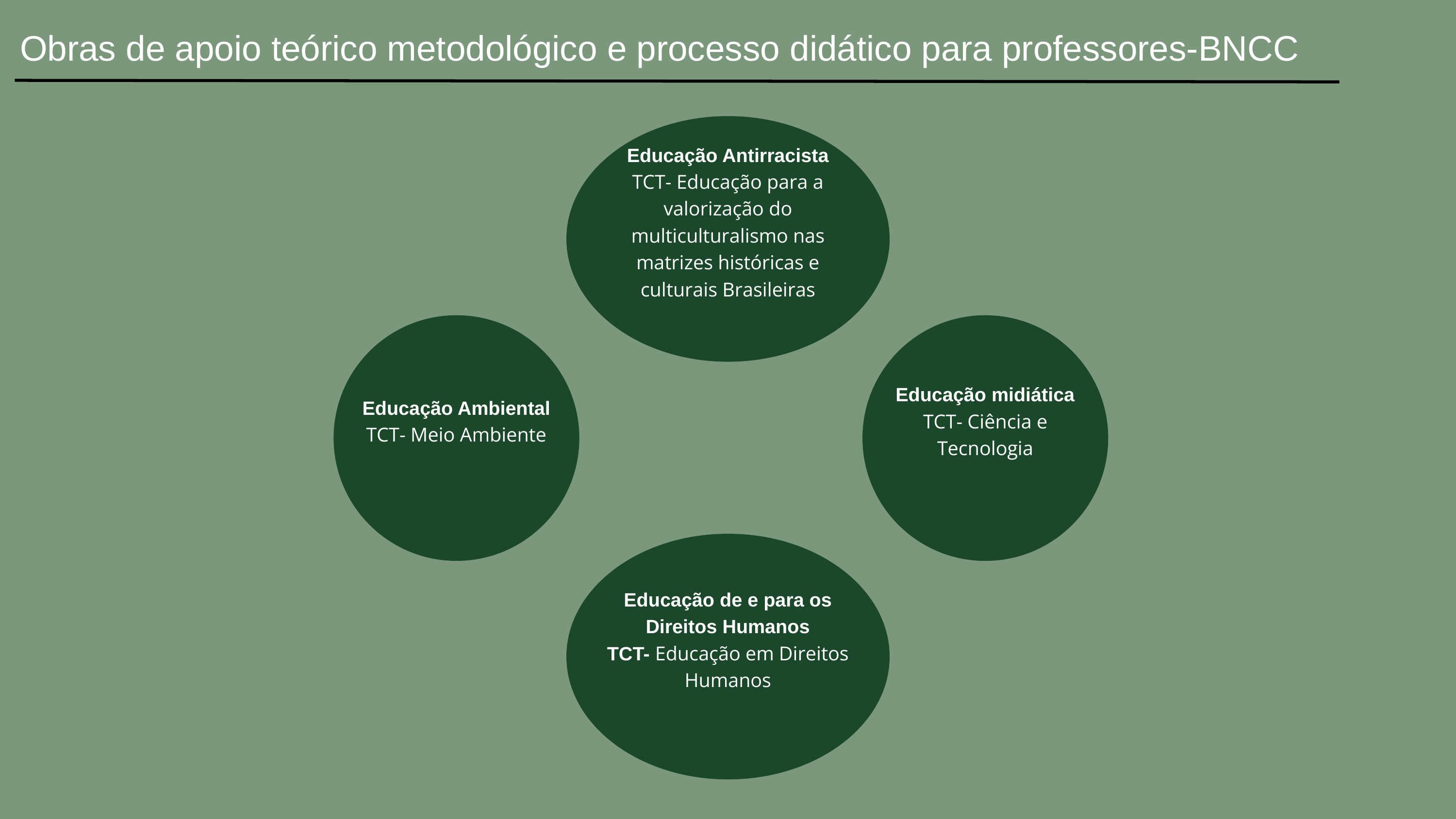

Obras de apoio teórico metodológico e processo didático para professores-BNCC

Educação Antirracista
TCT- Educação para a valorização do multiculturalismo nas matrizes históricas e culturais Brasileiras

Educação Ambiental
TCT- Meio Ambiente

Educação midiática
TCT- Ciência e Tecnologia

Educação de e para os Direitos Humanos
TCT- Educação em Direitos Humanos